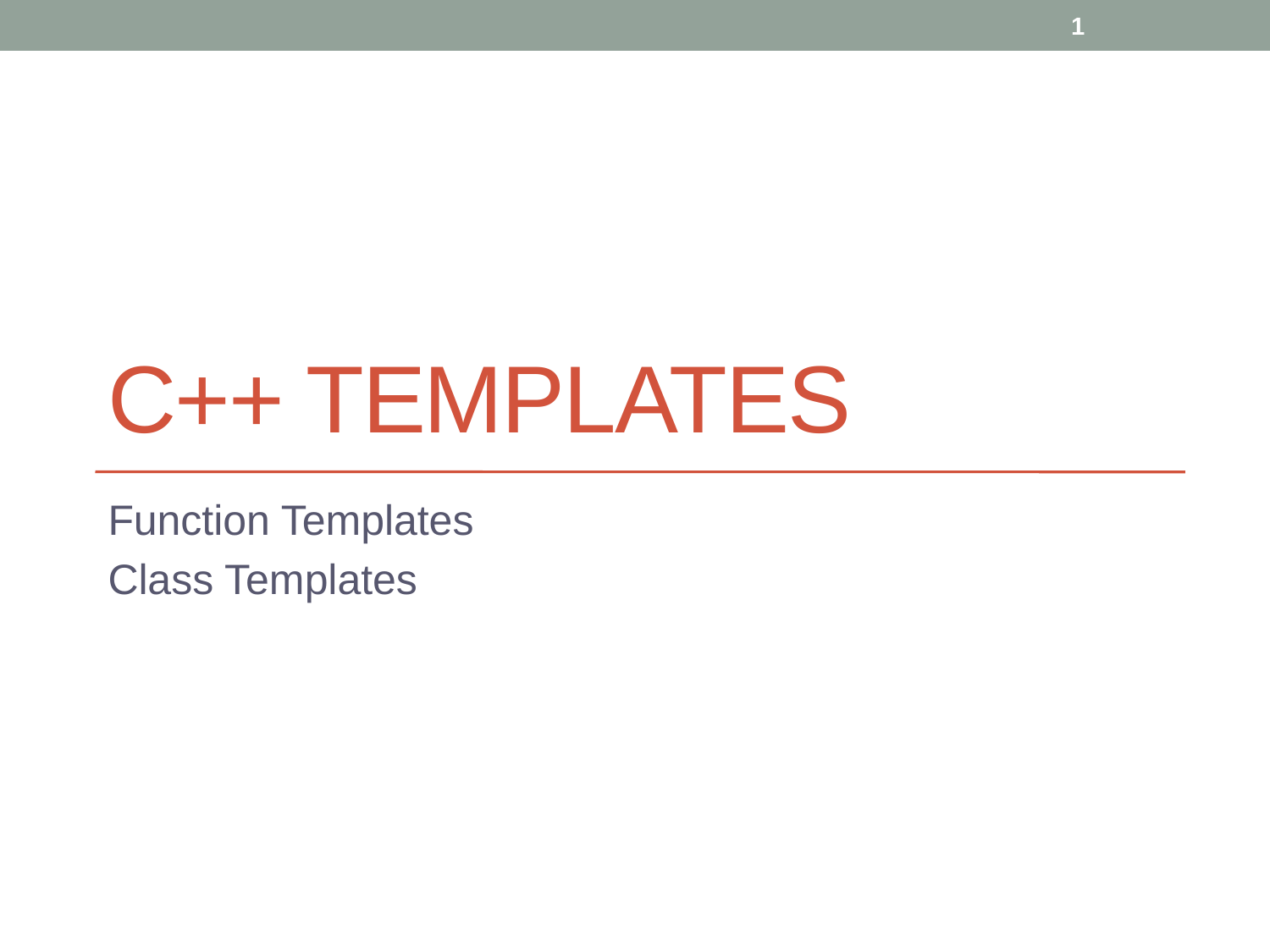

1
# C++ Templates
Function Templates
Class Templates